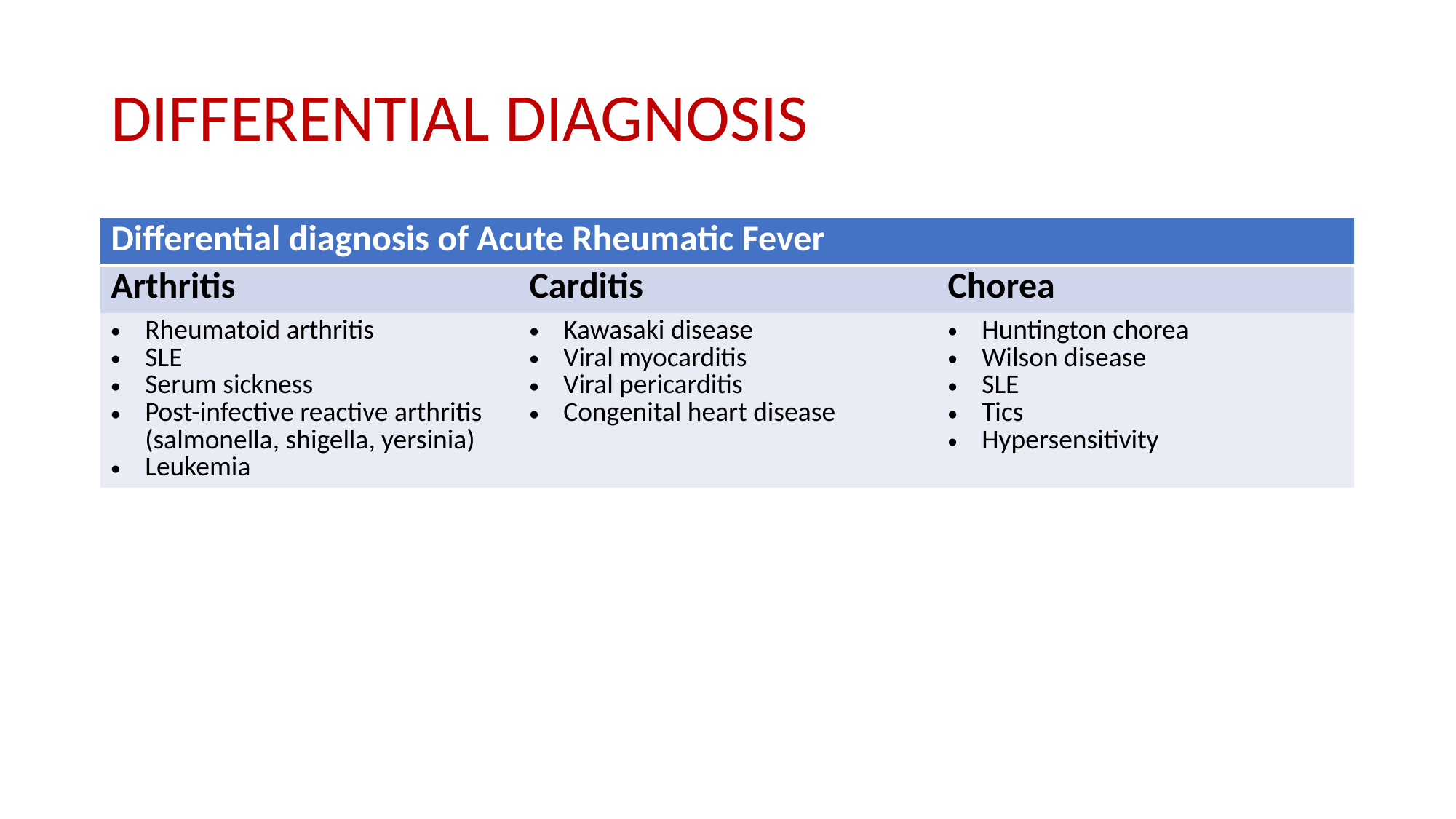

# DIFFERENTIAL DIAGNOSIS
| Differential diagnosis of Acute Rheumatic Fever |  |  |
| --- | --- | --- |
| Arthritis | Carditis | Chorea |
| Rheumatoid arthritis SLE Serum sickness Post-infective reactive arthritis (salmonella, shigella, yersinia) Leukemia | Kawasaki disease Viral myocarditis Viral pericarditis Congenital heart disease | Huntington chorea Wilson disease SLE Tics Hypersensitivity |